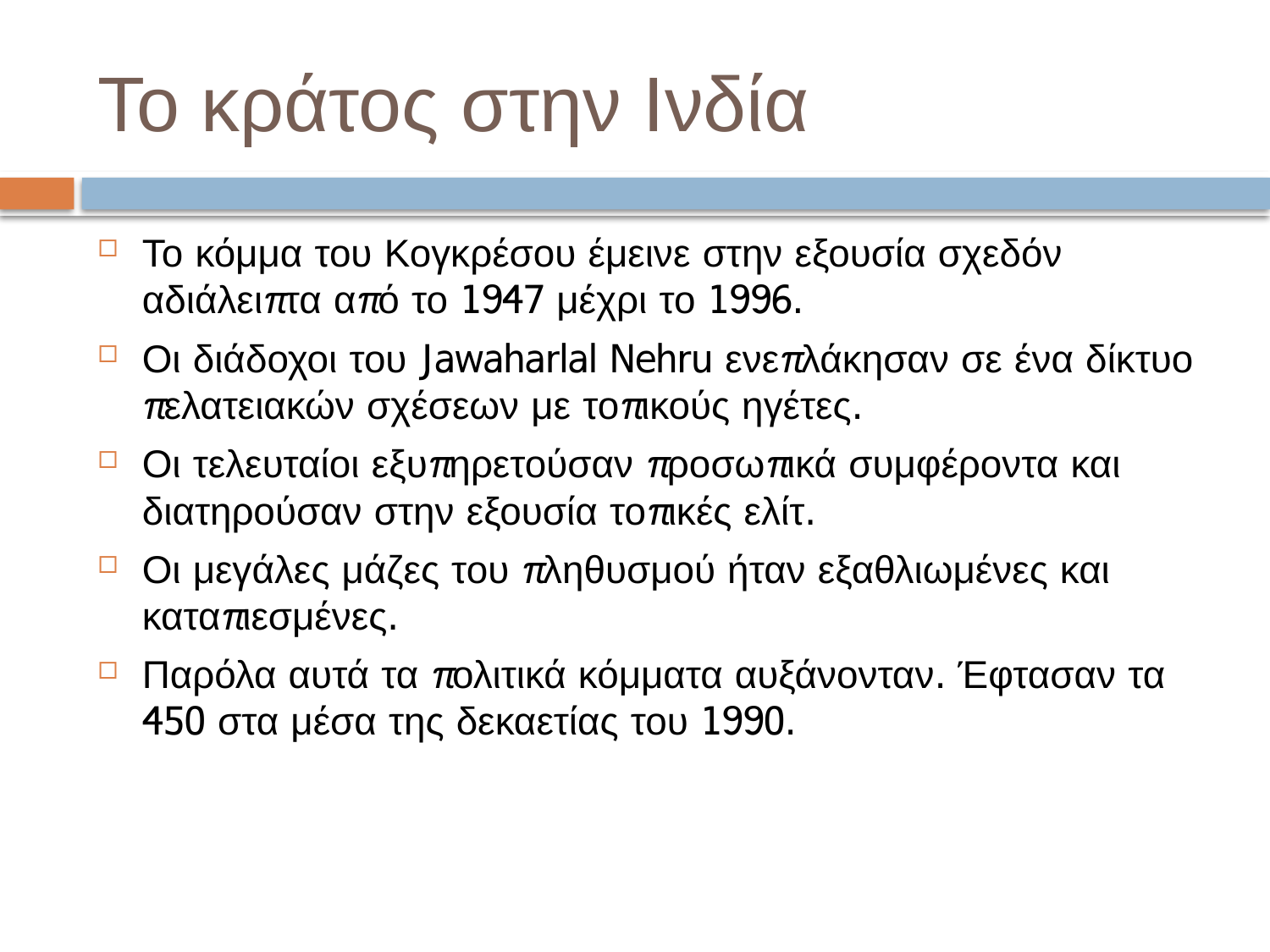

# Το κράτος στην Ινδία
Το κόμμα του Κογκρέσου έμεινε στην εξουσία σχεδόν αδιάλειπτα από το 1947 μέχρι το 1996.
Οι διάδοχοι του Jawaharlal Nehru ενεπλάκησαν σε ένα δίκτυο πελατειακών σχέσεων με τοπικούς ηγέτες.
Οι τελευταίοι εξυπηρετούσαν προσωπικά συμφέροντα και διατηρούσαν στην εξουσία τοπικές ελίτ.
Οι μεγάλες μάζες του πληθυσμού ήταν εξαθλιωμένες και καταπιεσμένες.
Παρόλα αυτά τα πολιτικά κόμματα αυξάνονταν. Έφτασαν τα 450 στα μέσα της δεκαετίας του 1990.